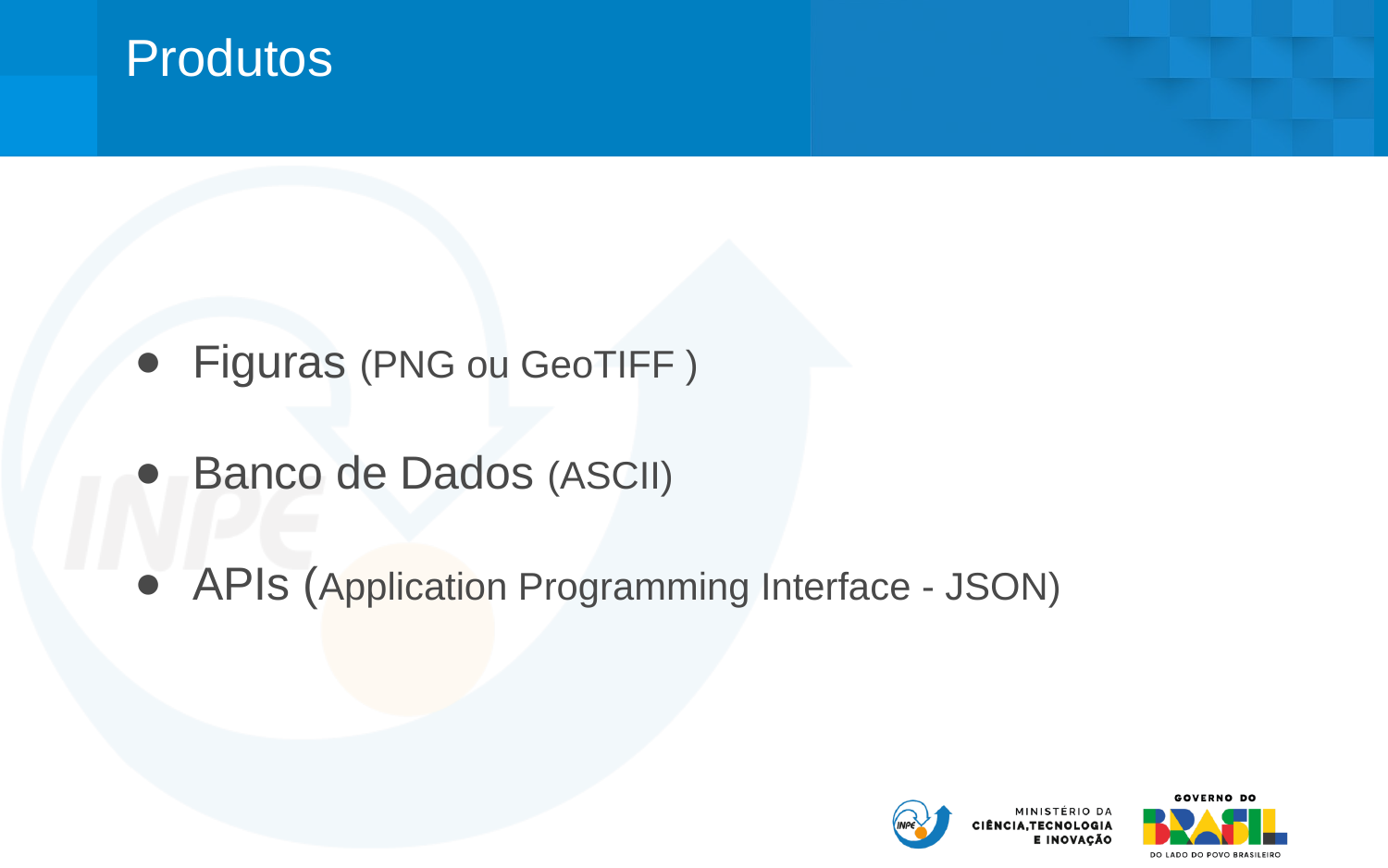

Produtos

Figuras (PNG ou GeoTIFF )

Banco de Dados (ASCII)

APIs (Application Programming Interface - JSON)